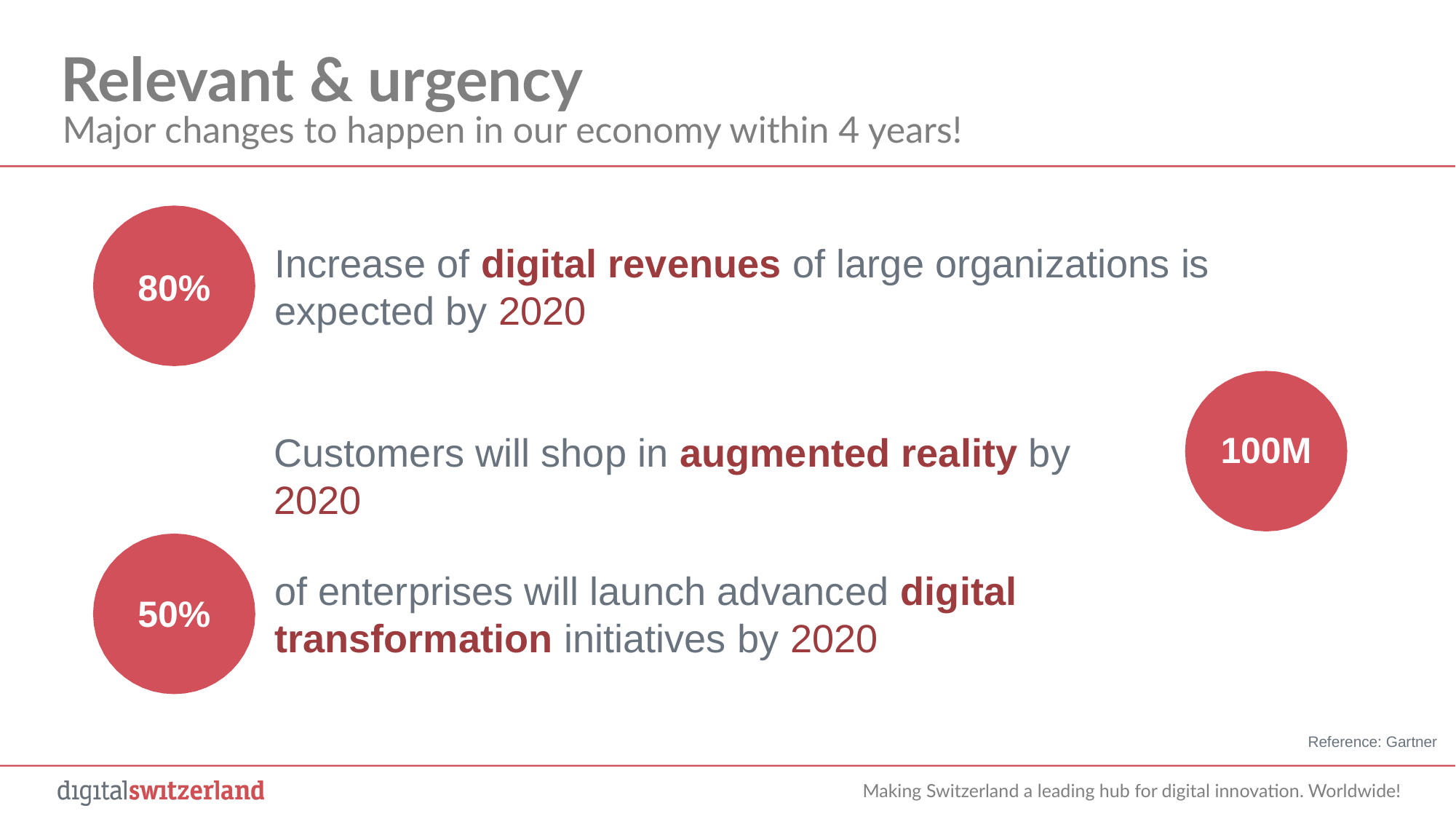

# Relevant & urgency
Major changes to happen in our economy within 4 years!

Increase of digital revenues of large organizations is expected by 2020
80%

Customers will shop in augmented reality by 2020
100M

of enterprises will launch advanced digital transformation initiatives by 2020
50%
Reference: Gartner